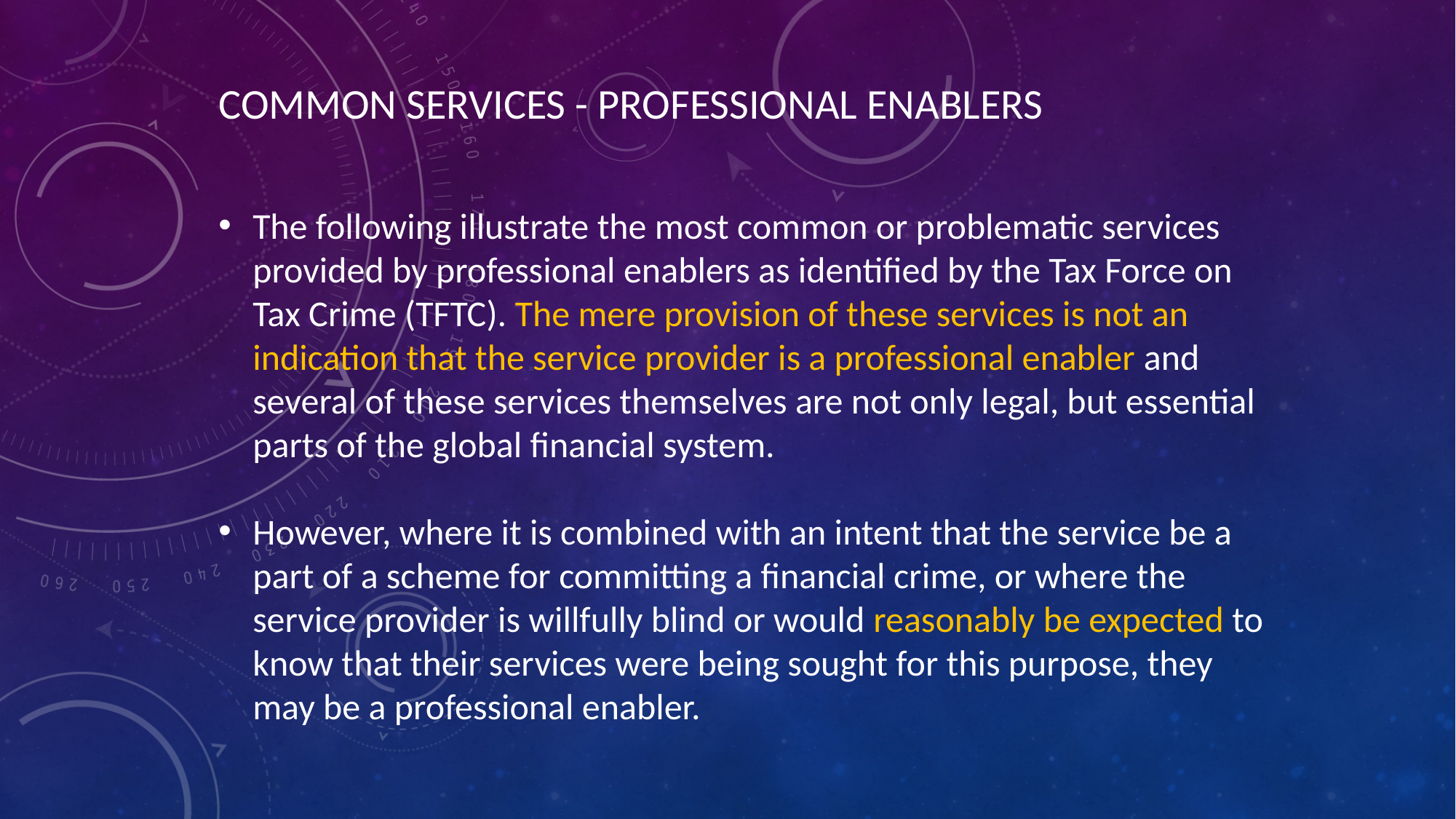

Common Services - Professional Enablers
The following illustrate the most common or problematic services provided by professional enablers as identified by the Tax Force on Tax Crime (TFTC). The mere provision of these services is not an indication that the service provider is a professional enabler and several of these services themselves are not only legal, but essential parts of the global financial system.

However, where it is combined with an intent that the service be a part of a scheme for committing a financial crime, or where the service provider is willfully blind or would reasonably be expected to know that their services were being sought for this purpose, they may be a professional enabler.